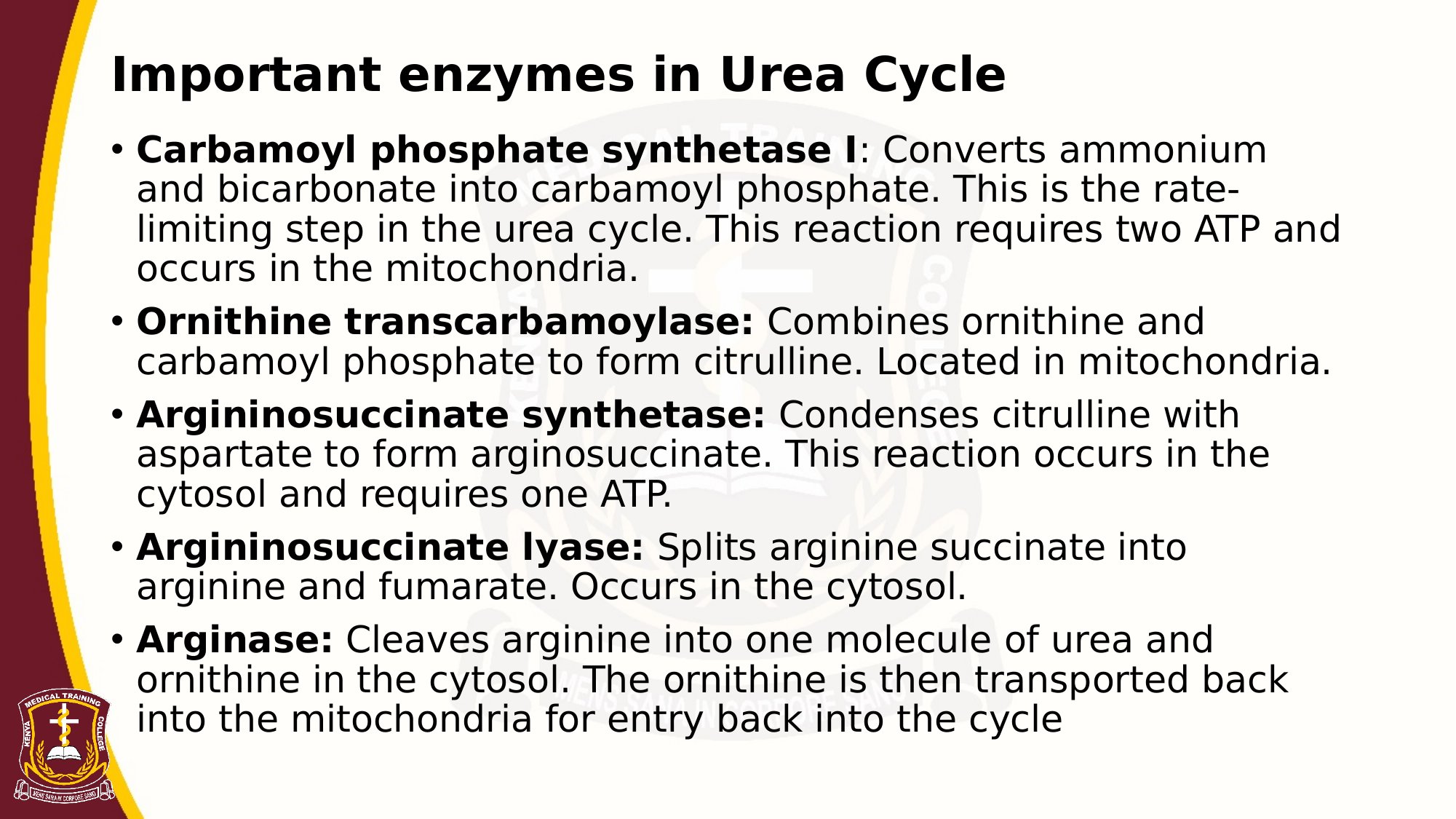

# Important enzymes in Urea Cycle
Carbamoyl phosphate synthetase I: Converts ammonium and bicarbonate into carbamoyl phosphate. This is the rate-limiting step in the urea cycle. This reaction requires two ATP and occurs in the mitochondria.
Ornithine transcarbamoylase: Combines ornithine and carbamoyl phosphate to form citrulline. Located in mitochondria.
Argininosuccinate synthetase: Condenses citrulline with aspartate to form arginosuccinate. This reaction occurs in the cytosol and requires one ATP.
Argininosuccinate lyase: Splits arginine succinate into arginine and fumarate. Occurs in the cytosol.
Arginase: Cleaves arginine into one molecule of urea and ornithine in the cytosol. The ornithine is then transported back into the mitochondria for entry back into the cycle